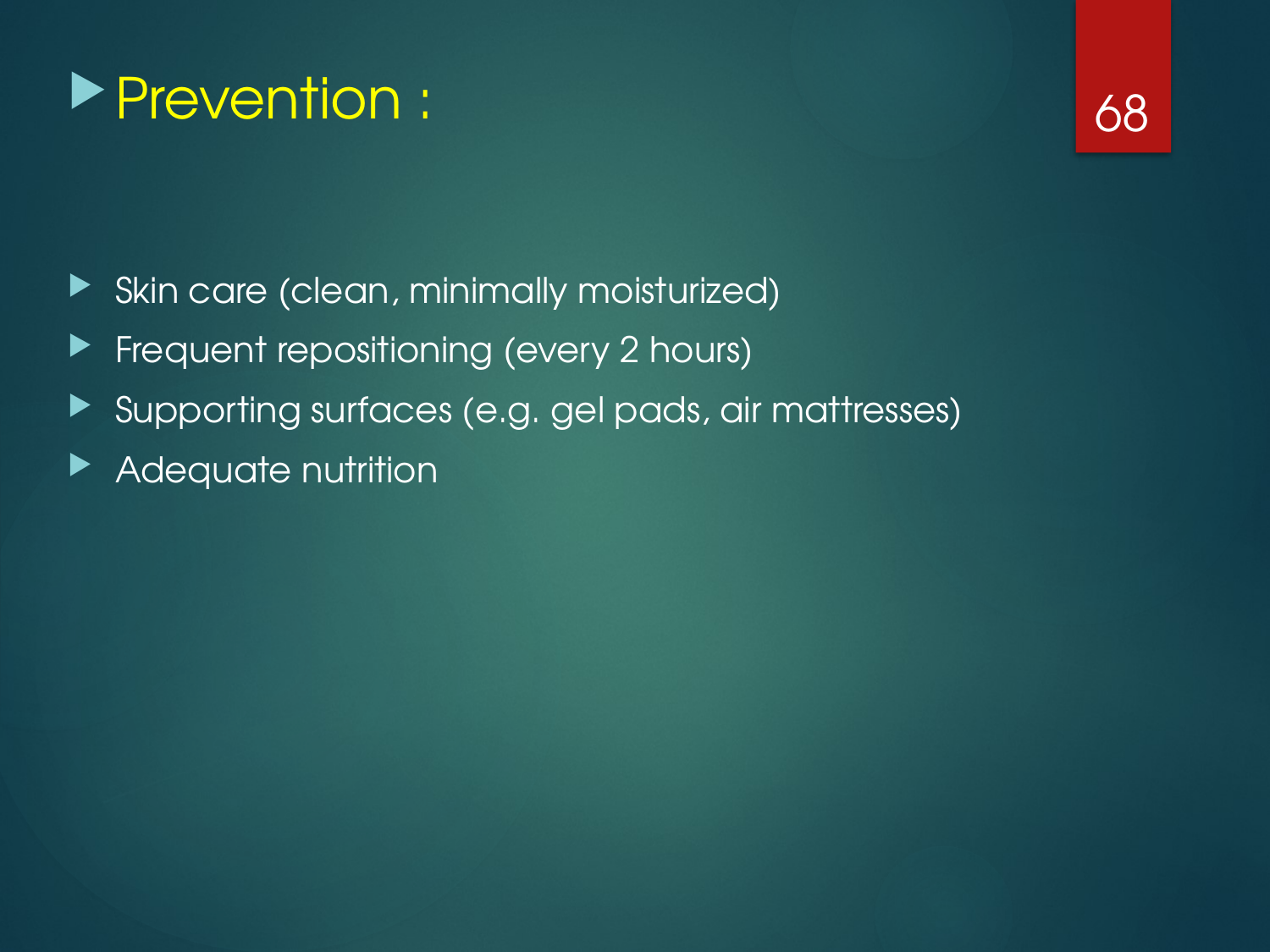

68
Prevention :

Skin care (clean, minimally moisturized)
Frequent repositioning (every 2 hours)
Supporting surfaces (e.g. gel pads, air mattresses)
Adequate nutrition